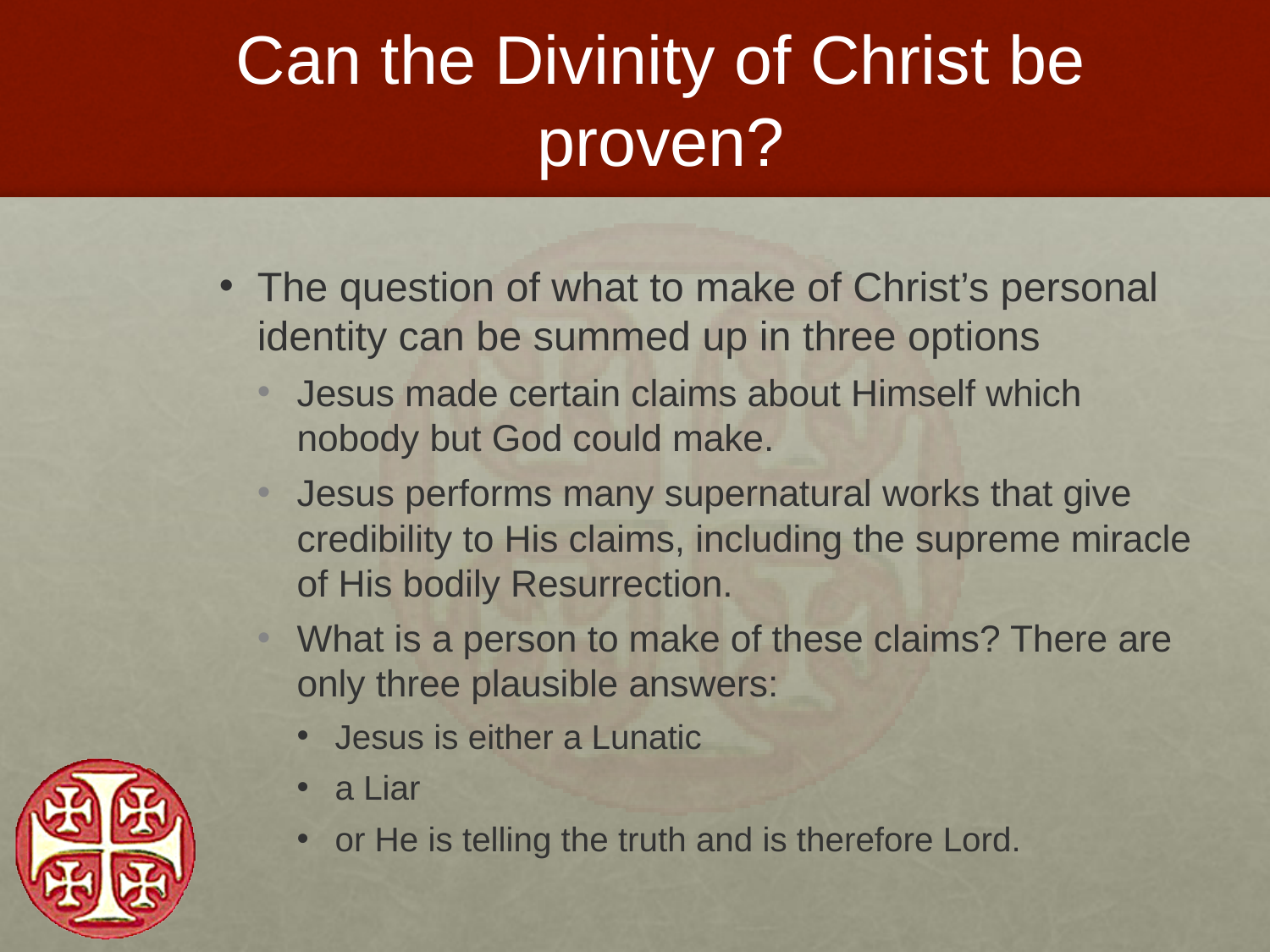

# Can the Divinity of Christ be proven?
The question of what to make of Christ’s personal identity can be summed up in three options
Jesus made certain claims about Himself which nobody but God could make.
Jesus performs many supernatural works that give credibility to His claims, including the supreme miracle of His bodily Resurrection.
What is a person to make of these claims? There are only three plausible answers:
Jesus is either a Lunatic
a Liar
or He is telling the truth and is therefore Lord.